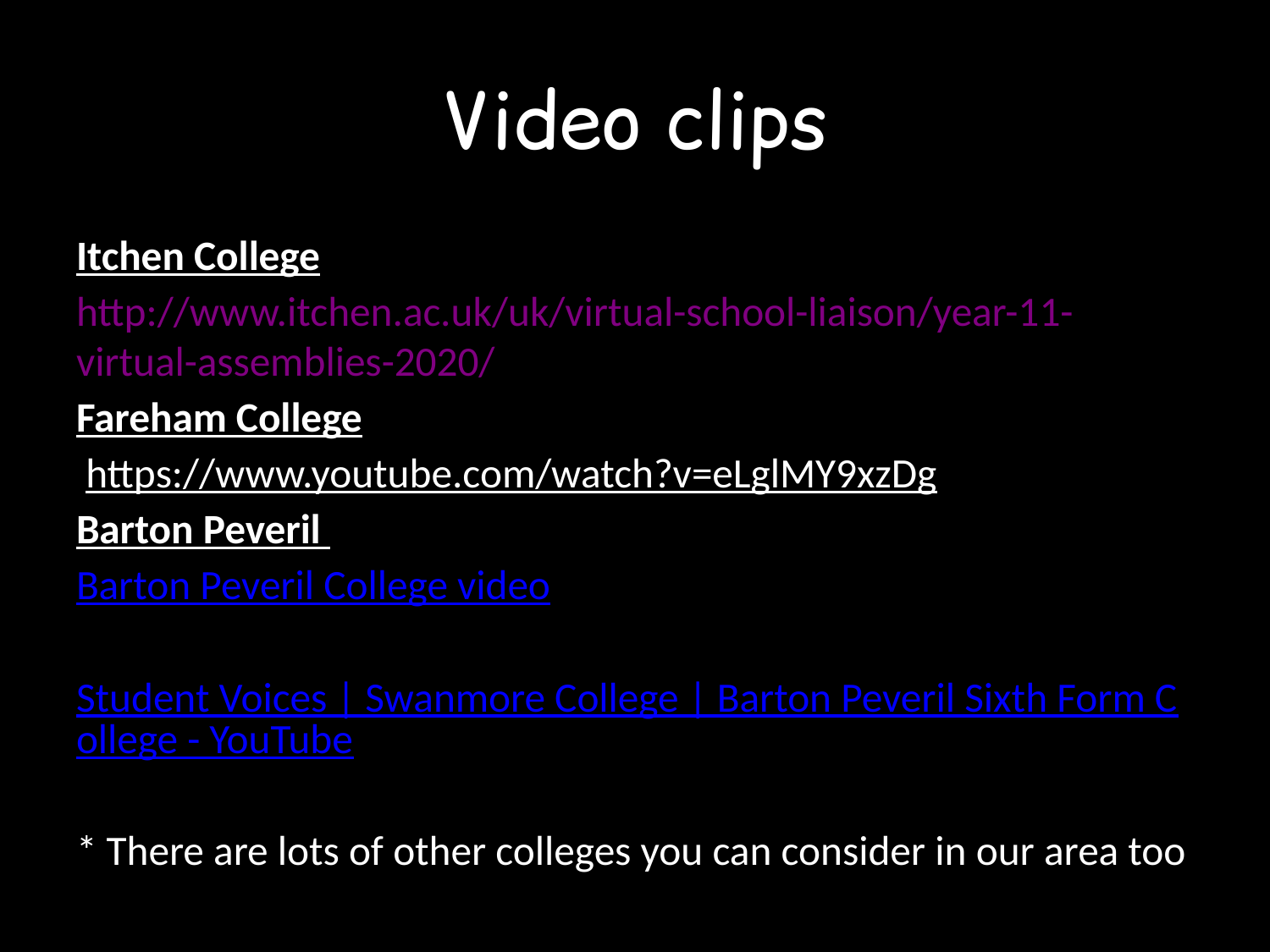

# Video clips
Itchen College
http://www.itchen.ac.uk/uk/virtual-school-liaison/year-11-virtual-assemblies-2020/
Fareham College
 https://www.youtube.com/watch?v=eLglMY9xzDg
Barton Peveril
Barton Peveril College video

Student Voices | Swanmore College | Barton Peveril Sixth Form College - YouTube

* There are lots of other colleges you can consider in our area too